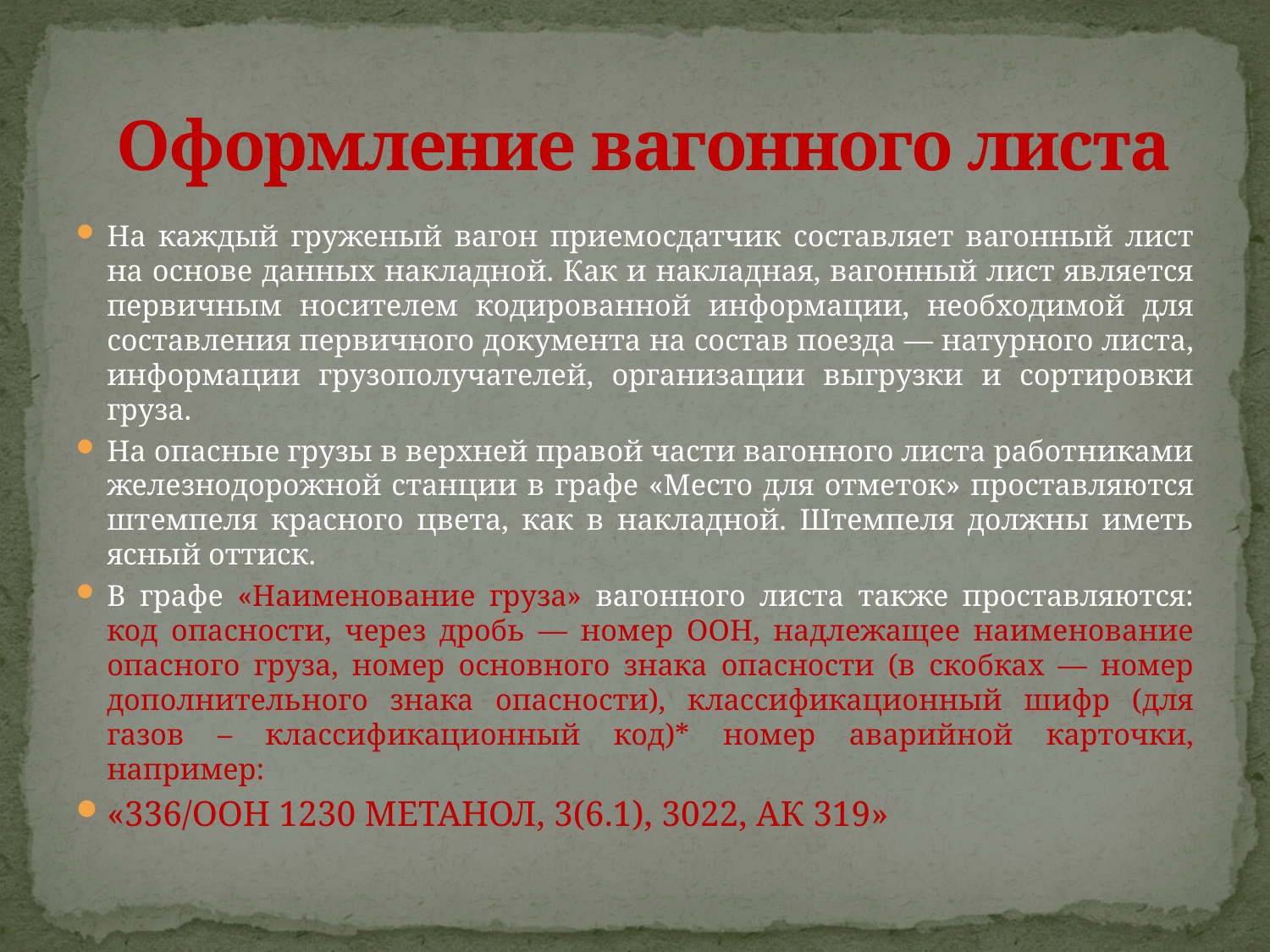

# Оформление вагонного листа
На каждый груженый вагон приемосдатчик составляет вагонный лист на основе данных накладной. Как и накладная, вагонный лист является первичным носителем кодированной информации, необходимой для составления первичного документа на состав поезда — натурного листа, информации грузополучателей, организации выгрузки и сортировки груза.
На опасные грузы в верхней правой части вагонного листа работниками железнодорожной станции в графе «Место для отметок» проставляются штемпеля красного цвета, как в накладной. Штемпеля должны иметь ясный оттиск.
В графе «Наименование груза» вагонного листа также проставляются: код опасности, через дробь — номер ООН, надлежащее наименование опасного груза, номер основного знака опасности (в скобках — номер дополнительного знака опасности), классификационный шифр (для газов – классификационный код)* номер аварийной карточки, например:
«336/ООН 1230 МЕТАНОЛ, 3(6.1), 3022, АК 319»